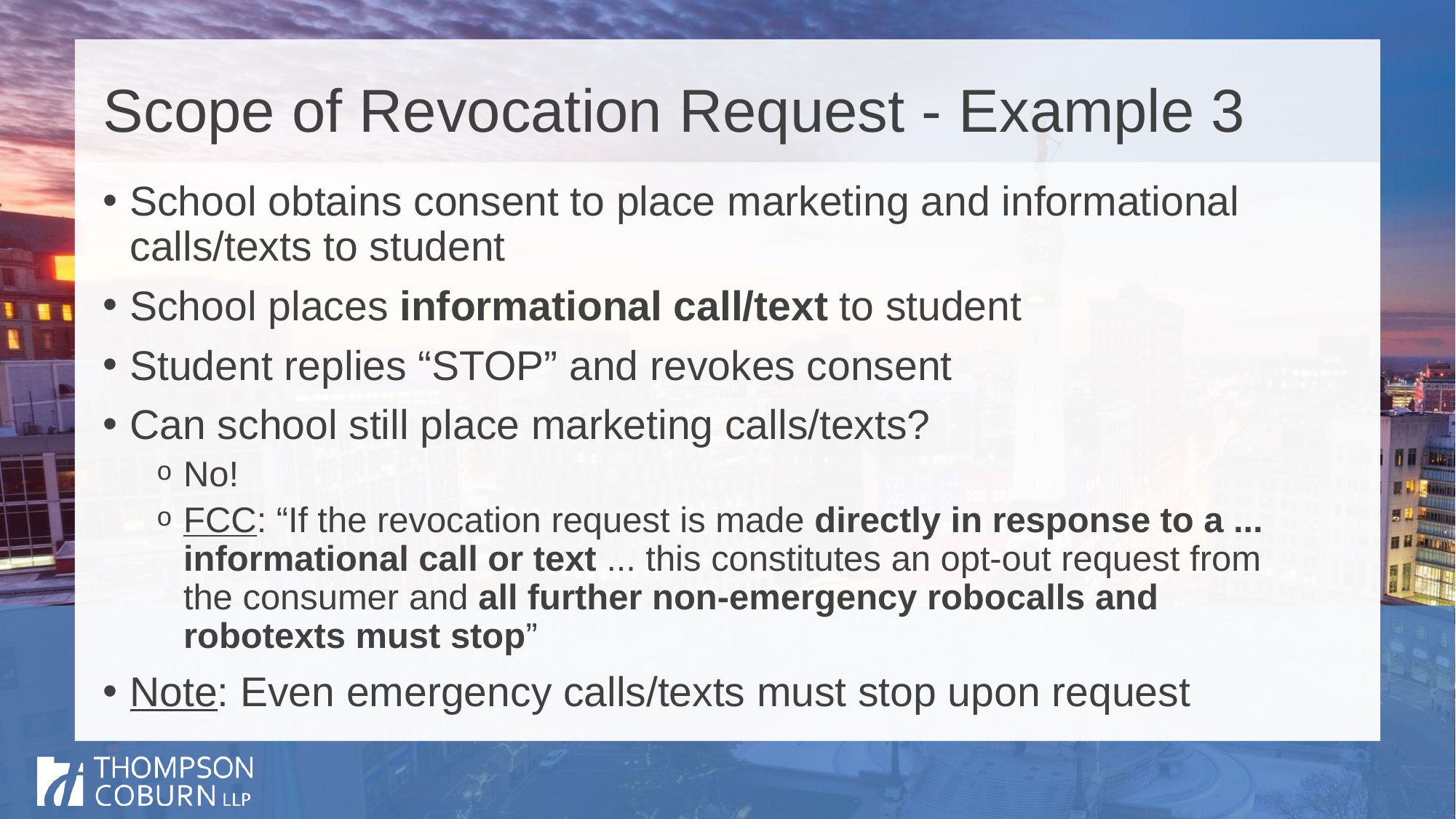

# Scope of Revocation Request - Example 3
School obtains consent to place marketing and informational calls/texts to student
School places informational call/text to student
Student replies “STOP” and revokes consent
Can school still place marketing calls/texts?
No!
FCC: “If the revocation request is made directly in response to a ... informational call or text ... this constitutes an opt-out request from the consumer and all further non-emergency robocalls and robotexts must stop”
Note: Even emergency calls/texts must stop upon request